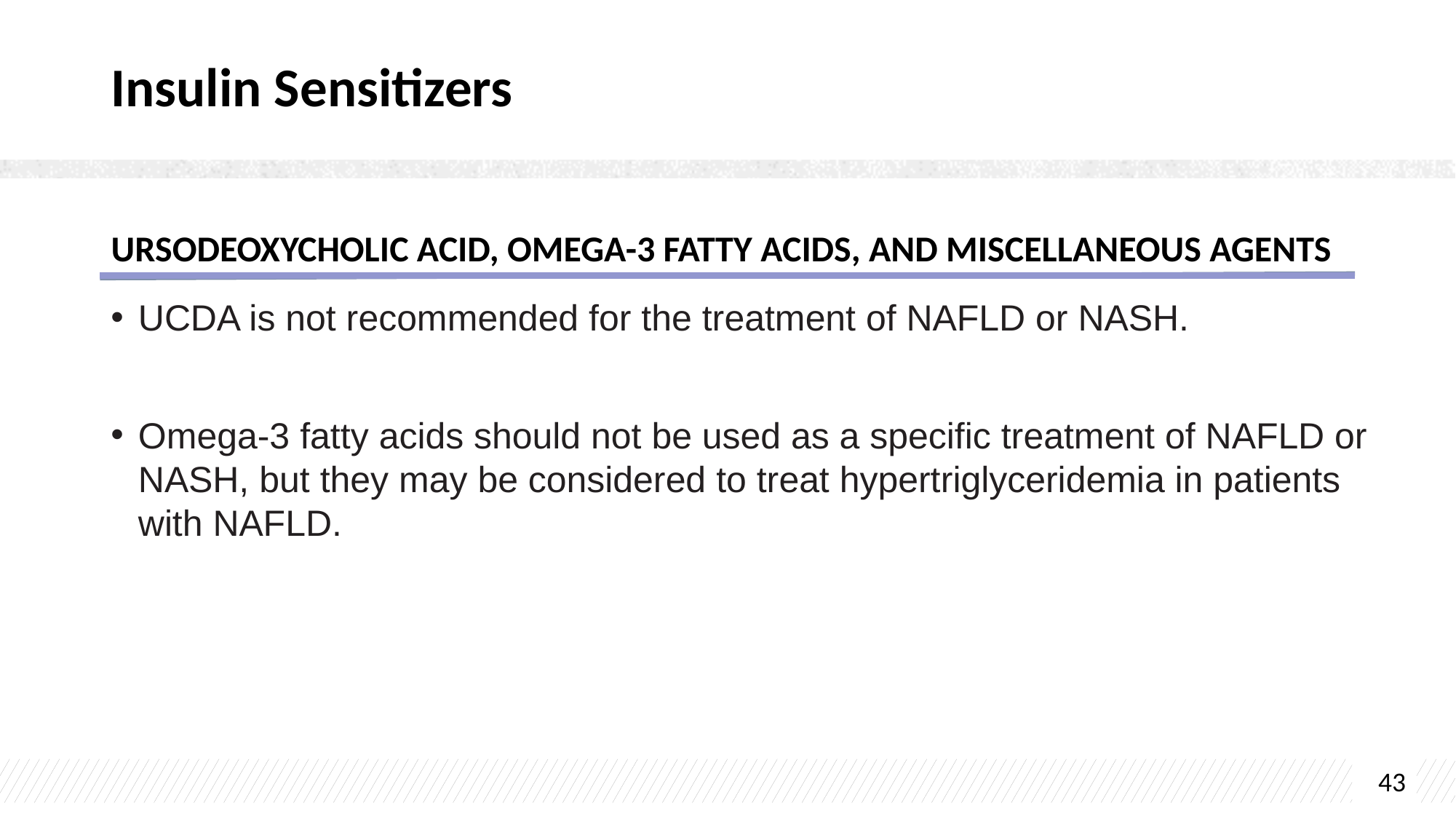

# Insulin Sensitizers
URSODEOXYCHOLIC ACID, OMEGA-3 FATTY ACIDS, AND MISCELLANEOUS AGENTS
UCDA is not recommended for the treatment of NAFLD or NASH.

Omega-3 fatty acids should not be used as a specific treatment of NAFLD or NASH, but they may be considered to treat hypertriglyceridemia in patients with NAFLD.
43